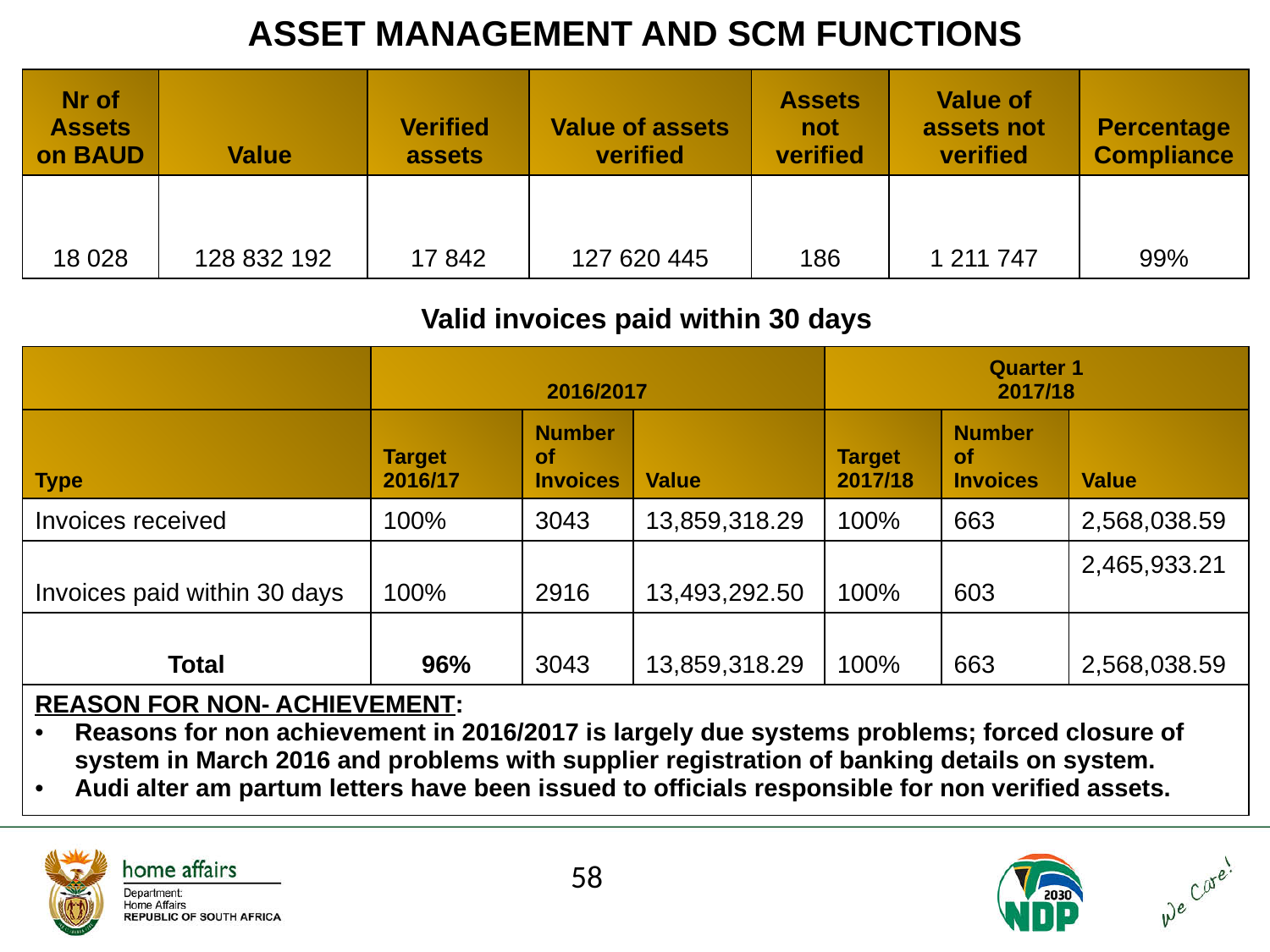

# ASSET MANAGEMENT AND SCM FUNCTIONS
| Nr of Assets on BAUD | Value | Verified assets | Value of assets verified | Assets not verified | Value of assets not verified | Percentage Compliance |
| --- | --- | --- | --- | --- | --- | --- |
| 18 028 | 128 832 192 | 17 842 | 127 620 445 | 186 | 1 211 747 | 99% |
Valid invoices paid within 30 days
|  | 2016/2017 |  |  | Quarter 1 2017/18 |  |  |
| --- | --- | --- | --- | --- | --- | --- |
| Type | Target 2016/17 | Number of Invoices | Value | Target 2017/18 | Number of Invoices | Value |
| Invoices received | 100% | 3043 | 13,859,318.29 | 100% | 663 | 2,568,038.59 |
| Invoices paid within 30 days | 100% | 2916 | 13,493,292.50 | 100% | 603 | 2,465,933.21 |
| Total | 96% | 3043 | 13,859,318.29 | 100% | 663 | 2,568,038.59 |
| REASON FOR NON- ACHIEVEMENT: Reasons for non achievement in 2016/2017 is largely due systems problems; forced closure of system in March 2016 and problems with supplier registration of banking details on system. Audi alter am partum letters have been issued to officials responsible for non verified assets. |  |  |  |  |  |  |
58